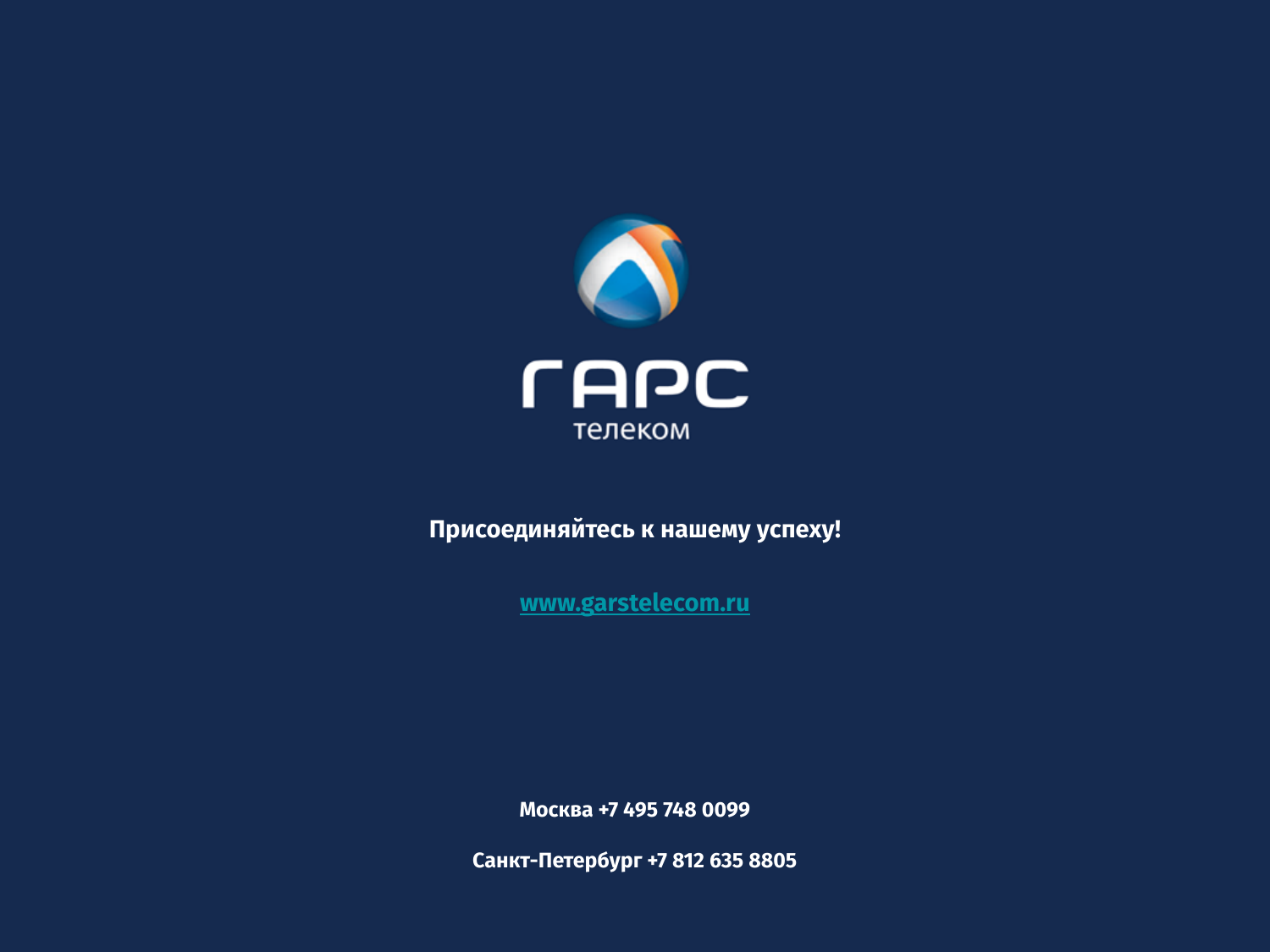

Присоединяйтесь к нашему успеху!
www.garstelecom.ru
Москва +7 495 748 0099
Санкт-Петербург +7 812 635 8805